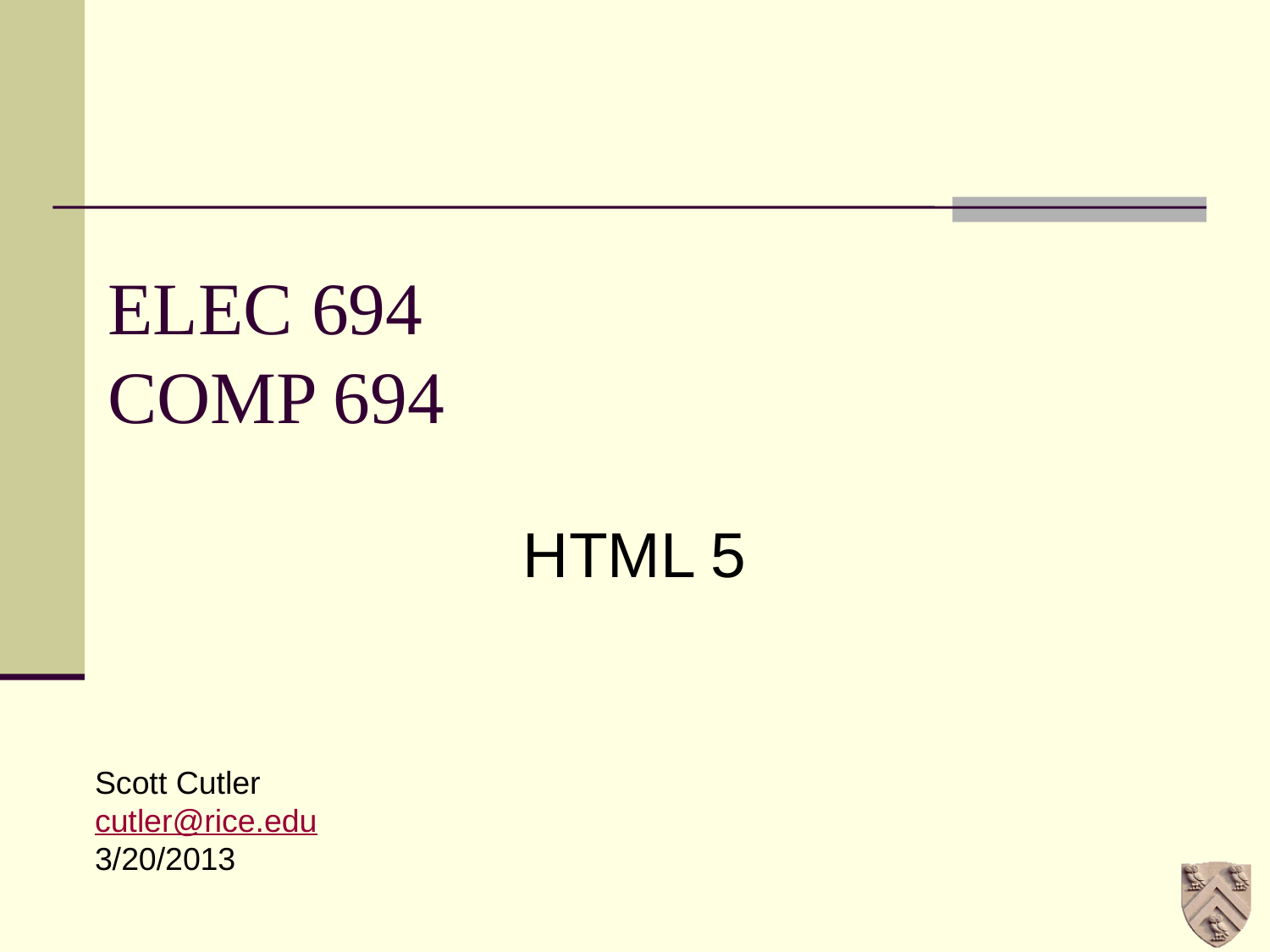

# ELEC 694 COMP 694
HTML 5
Scott Cutler
cutler@rice.edu
3/20/2013